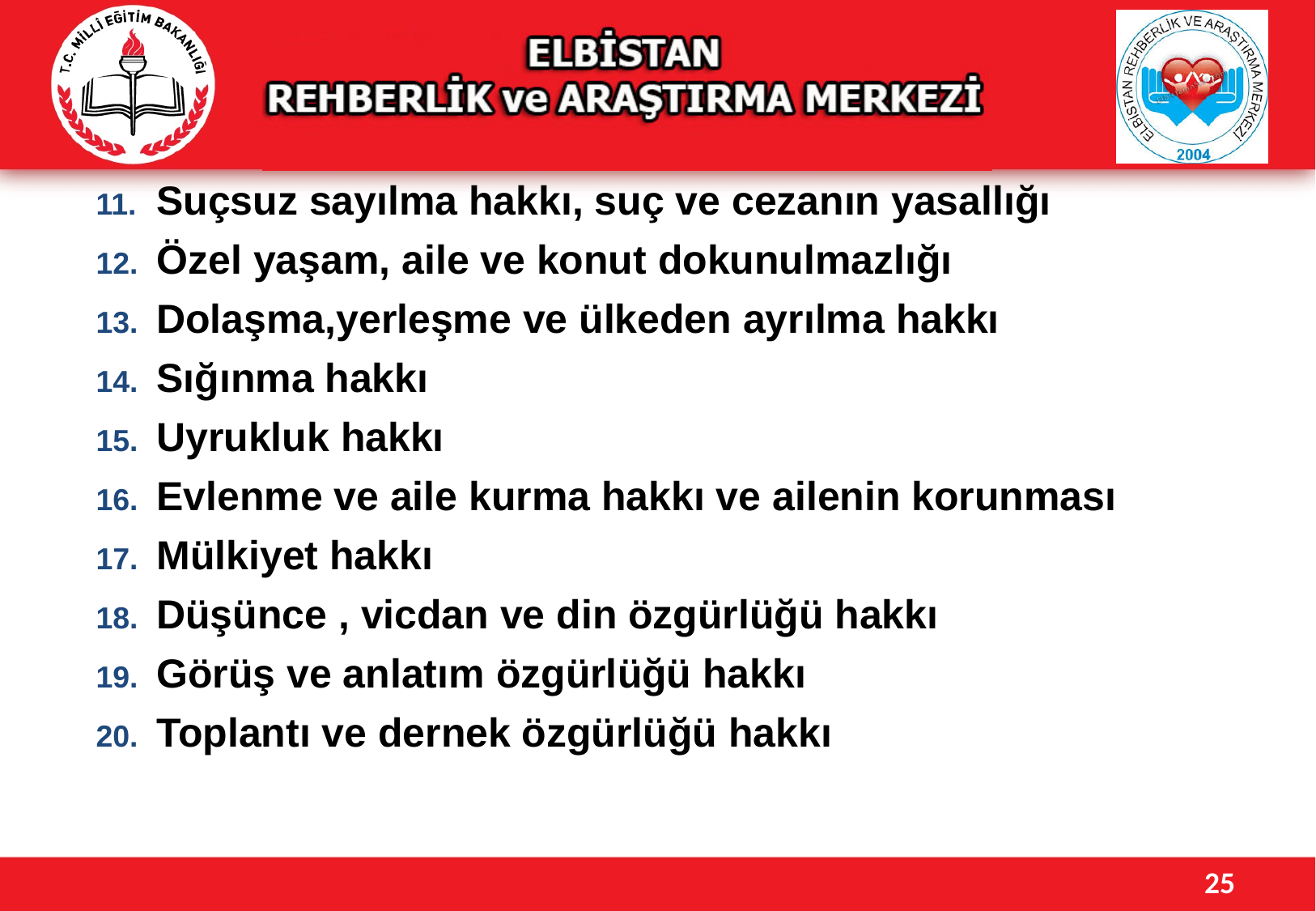

Suçsuz sayılma hakkı, suç ve cezanın yasallığı
Özel yaşam, aile ve konut dokunulmazlığı
Dolaşma,yerleşme ve ülkeden ayrılma hakkı
Sığınma hakkı
Uyrukluk hakkı
Evlenme ve aile kurma hakkı ve ailenin korunması
Mülkiyet hakkı
Düşünce , vicdan ve din özgürlüğü hakkı
Görüş ve anlatım özgürlüğü hakkı
Toplantı ve dernek özgürlüğü hakkı
25